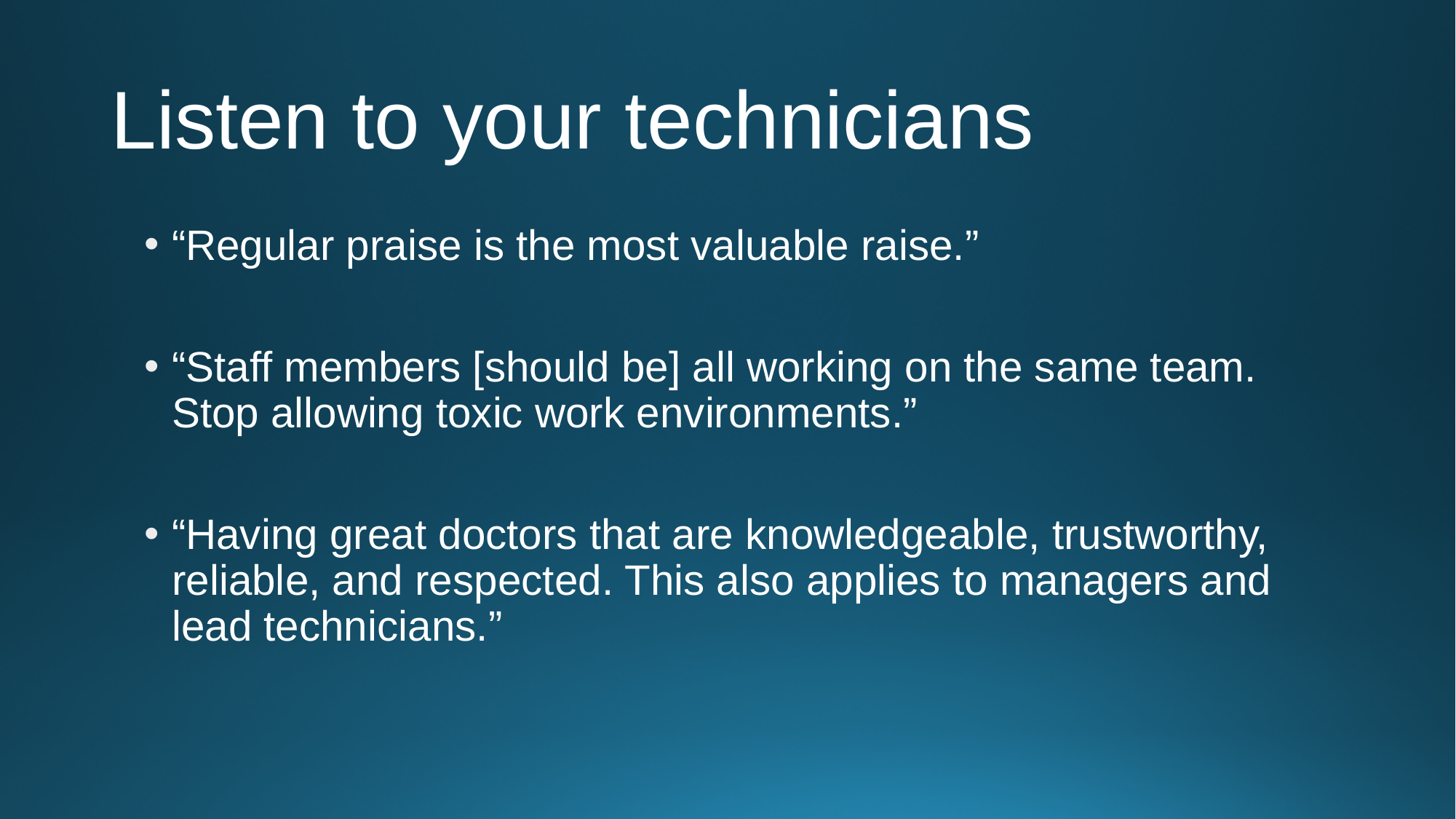

# Listen to your technicians
“Regular praise is the most valuable raise.”

“Staff members [should be] all working on the same team. Stop allowing toxic work environments.”

“Having great doctors that are knowledgeable, trustworthy, reliable, and respected. This also applies to managers and lead technicians.”